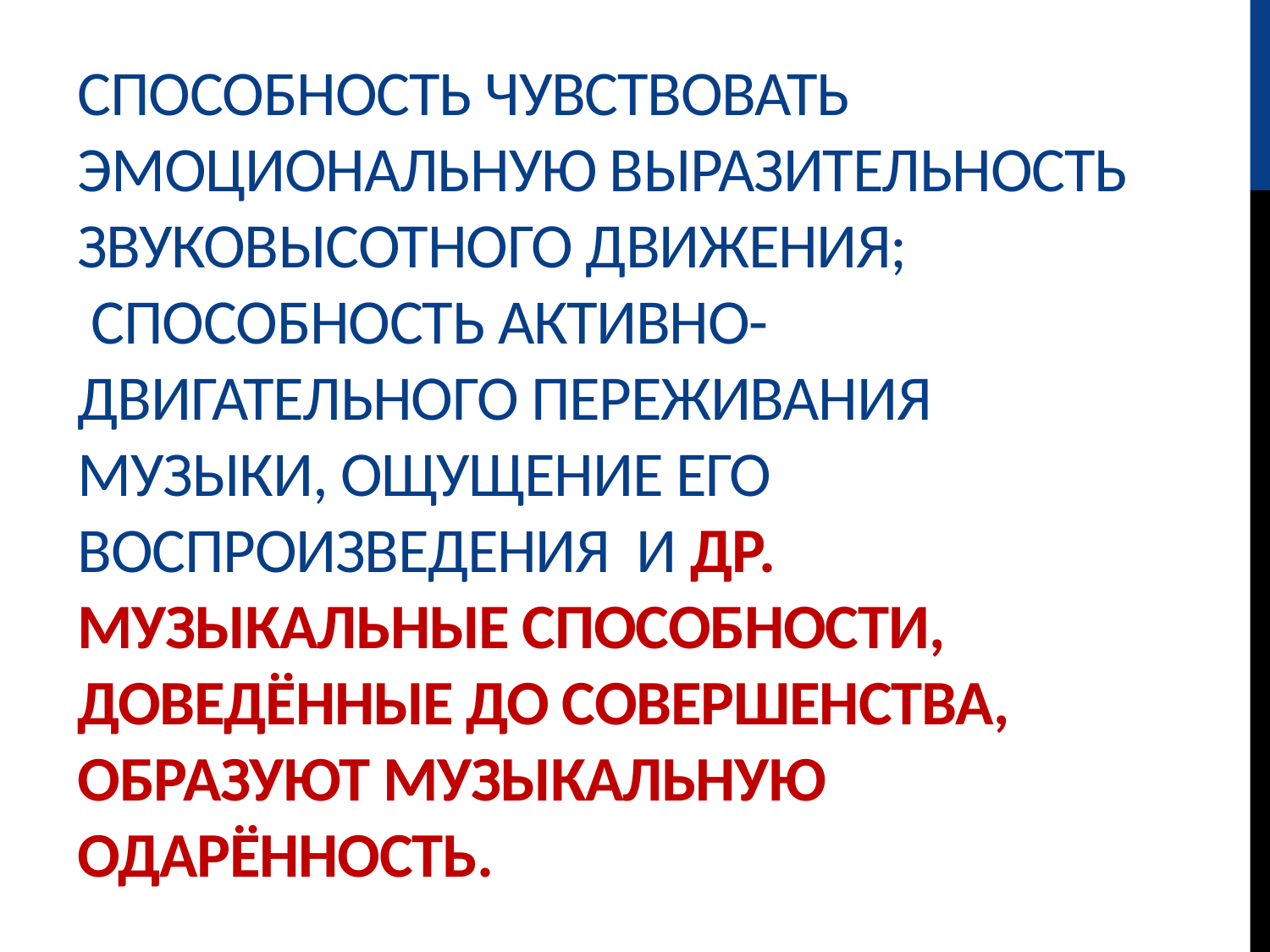

# способность чувствовать эмоциональную выразительность звуковысотного движения;                      способность активно-двигательного переживания музыки, ощущение его воспроизведения  и др. музыкальные способности, доведённые до совершенства, образуют музыкальную одарённость.